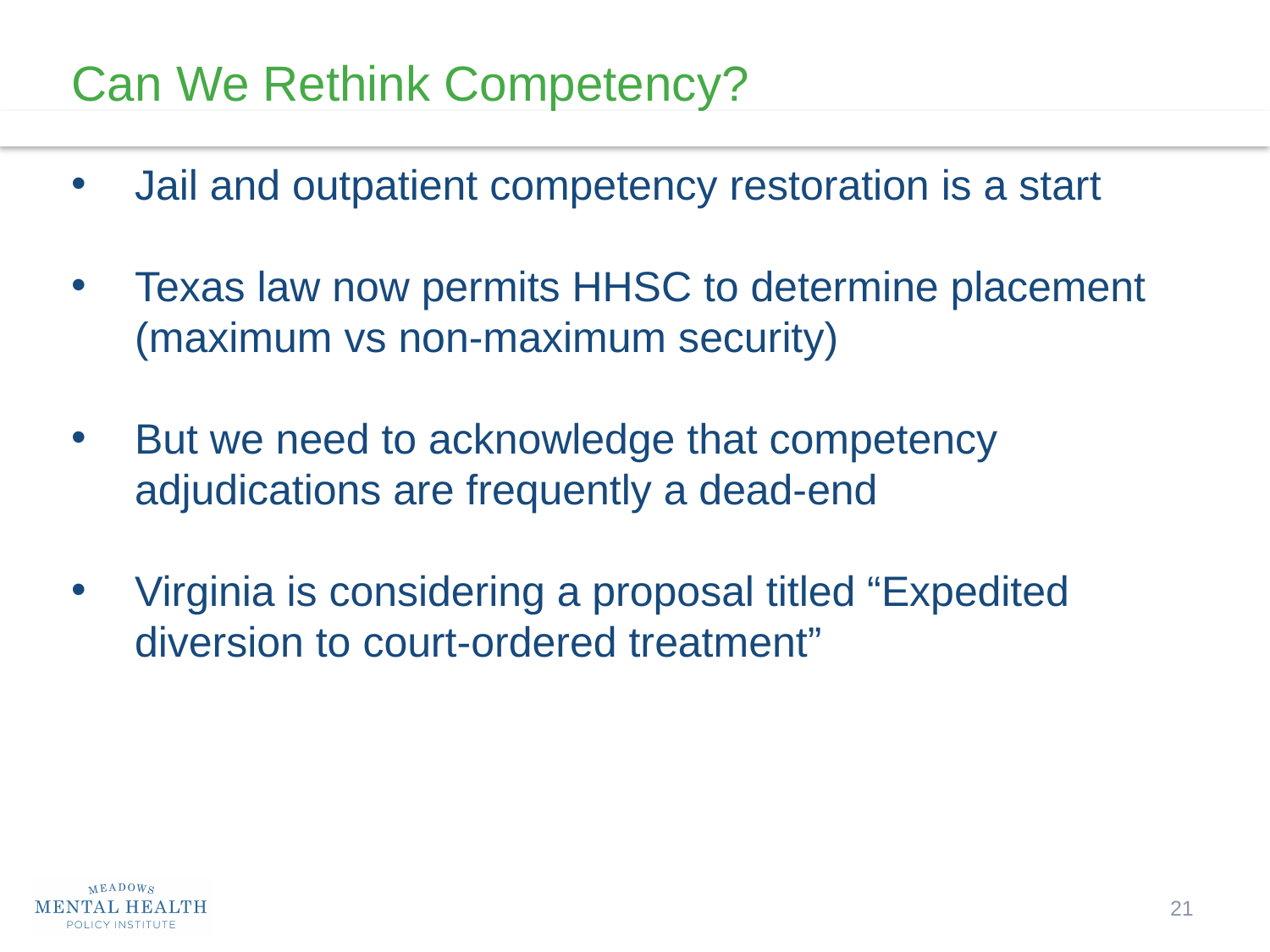

# Can We Rethink Competency?

Jail and outpatient competency restoration is a start

Texas law now permits HHSC to determine placement (maximum vs non-maximum security)

But we need to acknowledge that competency adjudications are frequently a dead-end

Virginia is considering a proposal titled “Expedited diversion to court-ordered treatment”
21